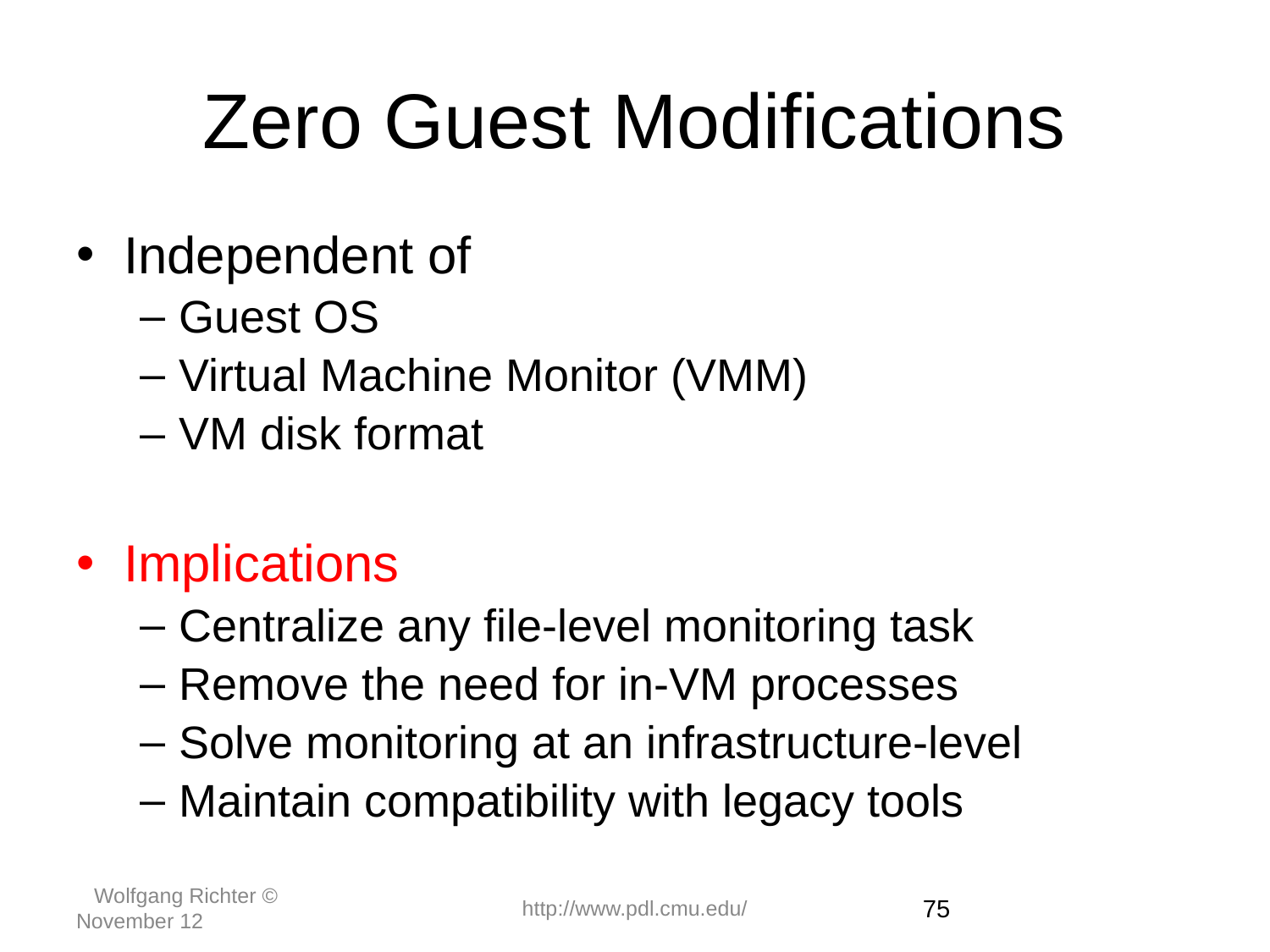

# Zero Guest Modifications
Independent of
Guest OS
Virtual Machine Monitor (VMM)
VM disk format

Implications
Centralize any file-level monitoring task
Remove the need for in-VM processes
Solve monitoring at an infrastructure-level
Maintain compatibility with legacy tools

   Wolfgang Richter © November 12
http://www.pdl.cmu.edu/
75